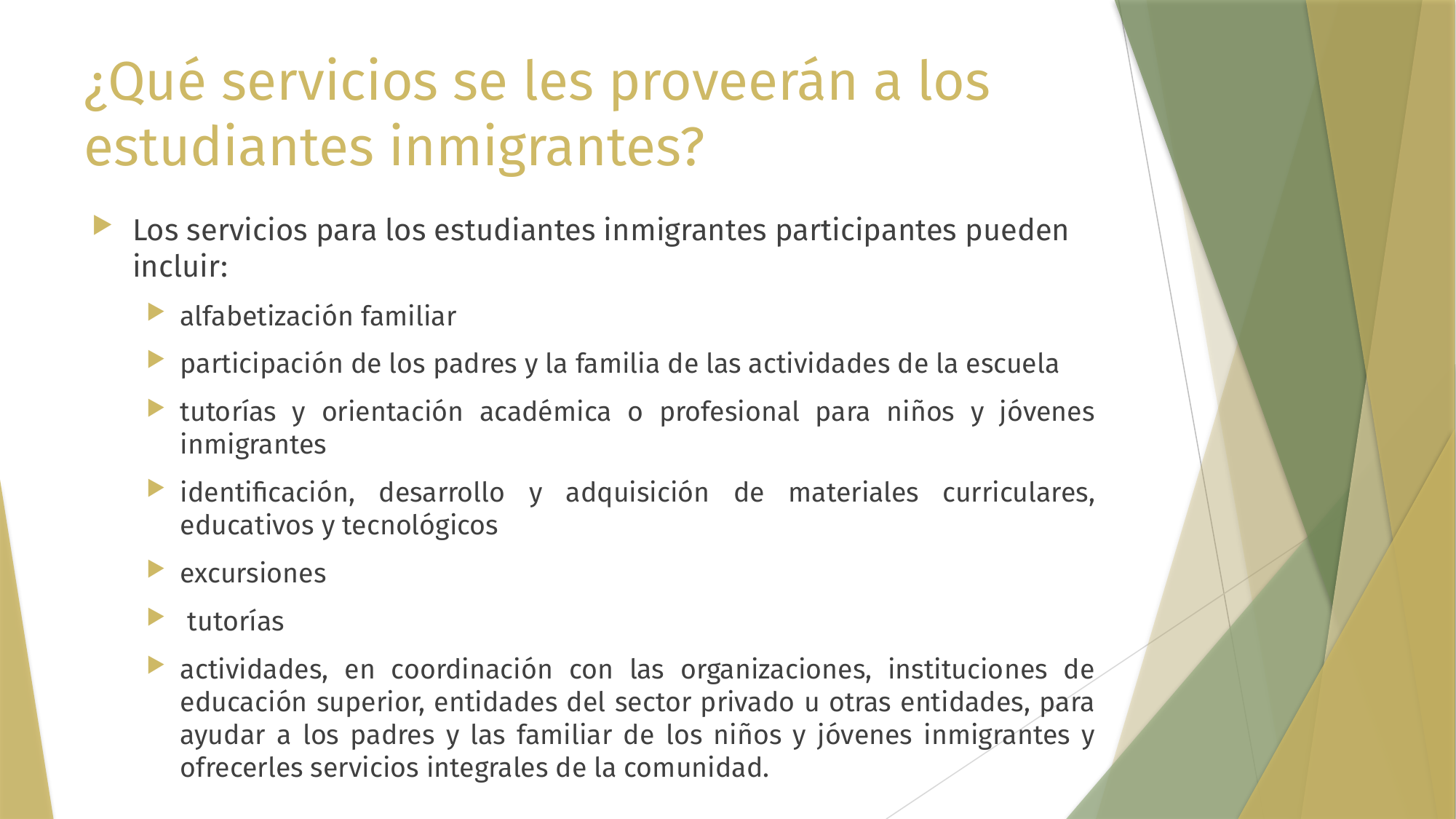

# ¿Qué servicios se les proveerán a los estudiantes inmigrantes?
Los servicios para los estudiantes inmigrantes participantes pueden incluir:
alfabetización familiar
participación de los padres y la familia de las actividades de la escuela
tutorías y orientación académica o profesional para niños y jóvenes inmigrantes
identificación, desarrollo y adquisición de materiales curriculares, educativos y tecnológicos
excursiones
 tutorías
actividades, en coordinación con las organizaciones, instituciones de educación superior, entidades del sector privado u otras entidades, para ayudar a los padres y las familiar de los niños y jóvenes inmigrantes y ofrecerles servicios integrales de la comunidad.